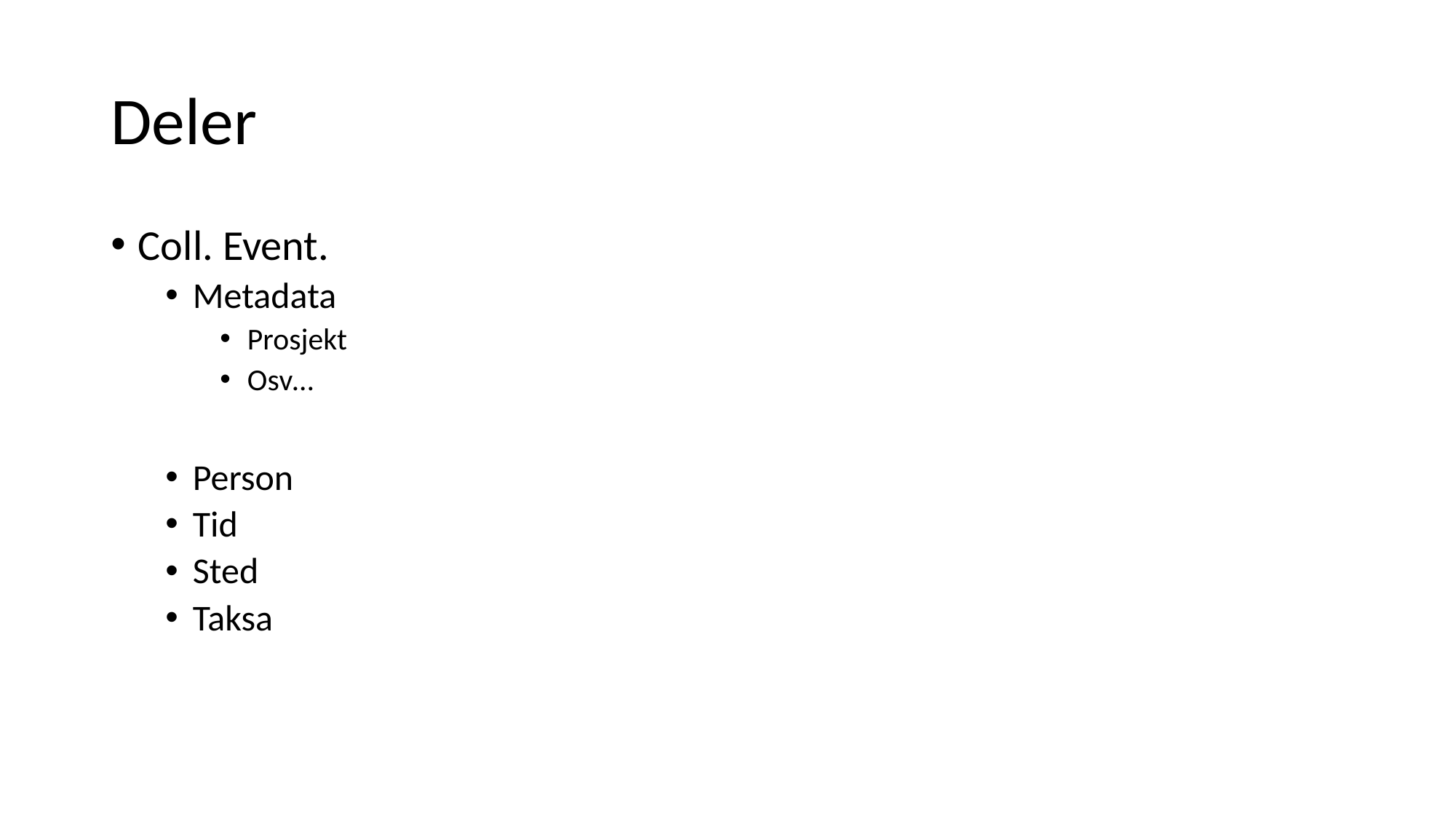

# Deler
Coll. Event.
Metadata
Prosjekt
Osv…

Person
Tid
Sted
Taksa